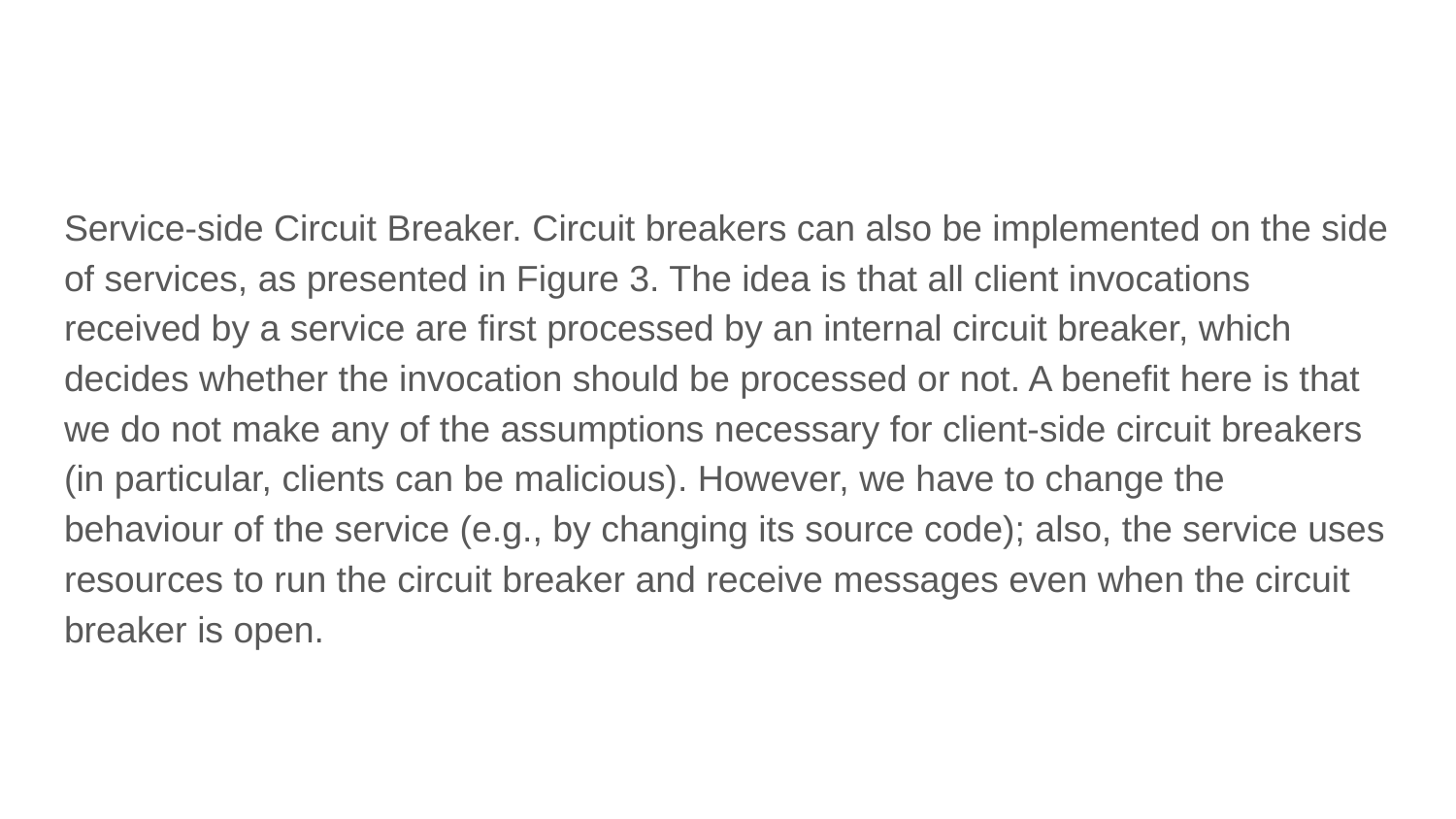

#
Service-side Circuit Breaker. Circuit breakers can also be implemented on the side of services, as presented in Figure 3. The idea is that all client invocations received by a service are first processed by an internal circuit breaker, which decides whether the invocation should be processed or not. A benefit here is that we do not make any of the assumptions necessary for client-side circuit breakers (in particular, clients can be malicious). However, we have to change the behaviour of the service (e.g., by changing its source code); also, the service uses resources to run the circuit breaker and receive messages even when the circuit breaker is open.